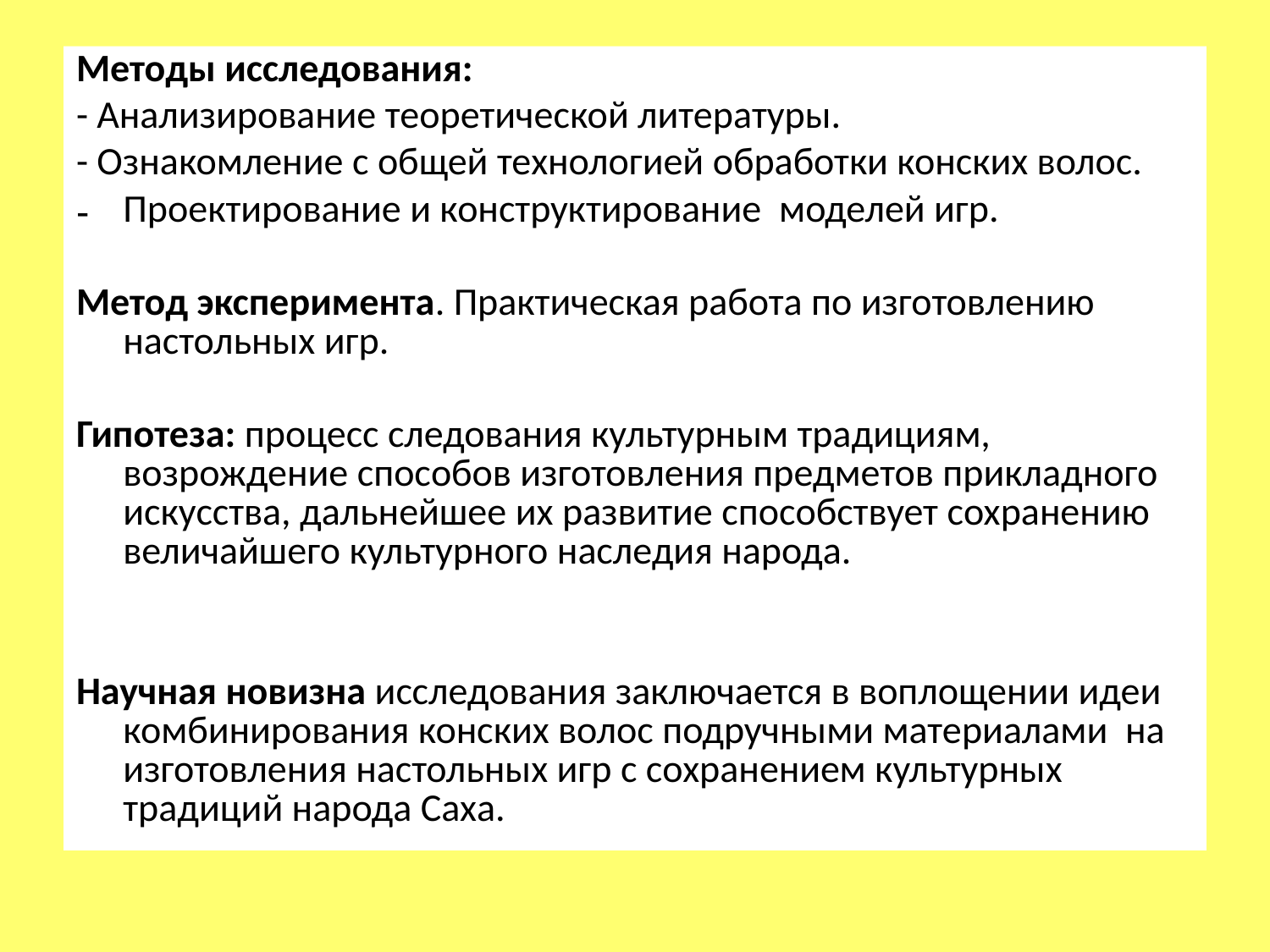

Методы исследования:
- Анализирование теоретической литературы.
- Ознакомление с общей технологией обработки конских волос.
Проектирование и конструктирование  моделей игр.

Метод эксперимента. Практическая работа по изготовлению настольных игр.

Гипотеза: процесс следования культурным традициям, возрождение способов изготовления предметов прикладного искусства, дальнейшее их развитие способствует сохранению величайшего культурного наследия народа.

Научная новизна исследования заключается в воплощении идеи комбинирования конских волос подручными материалами  на изготовления настольных игр с сохранением культурных традиций народа Саха.